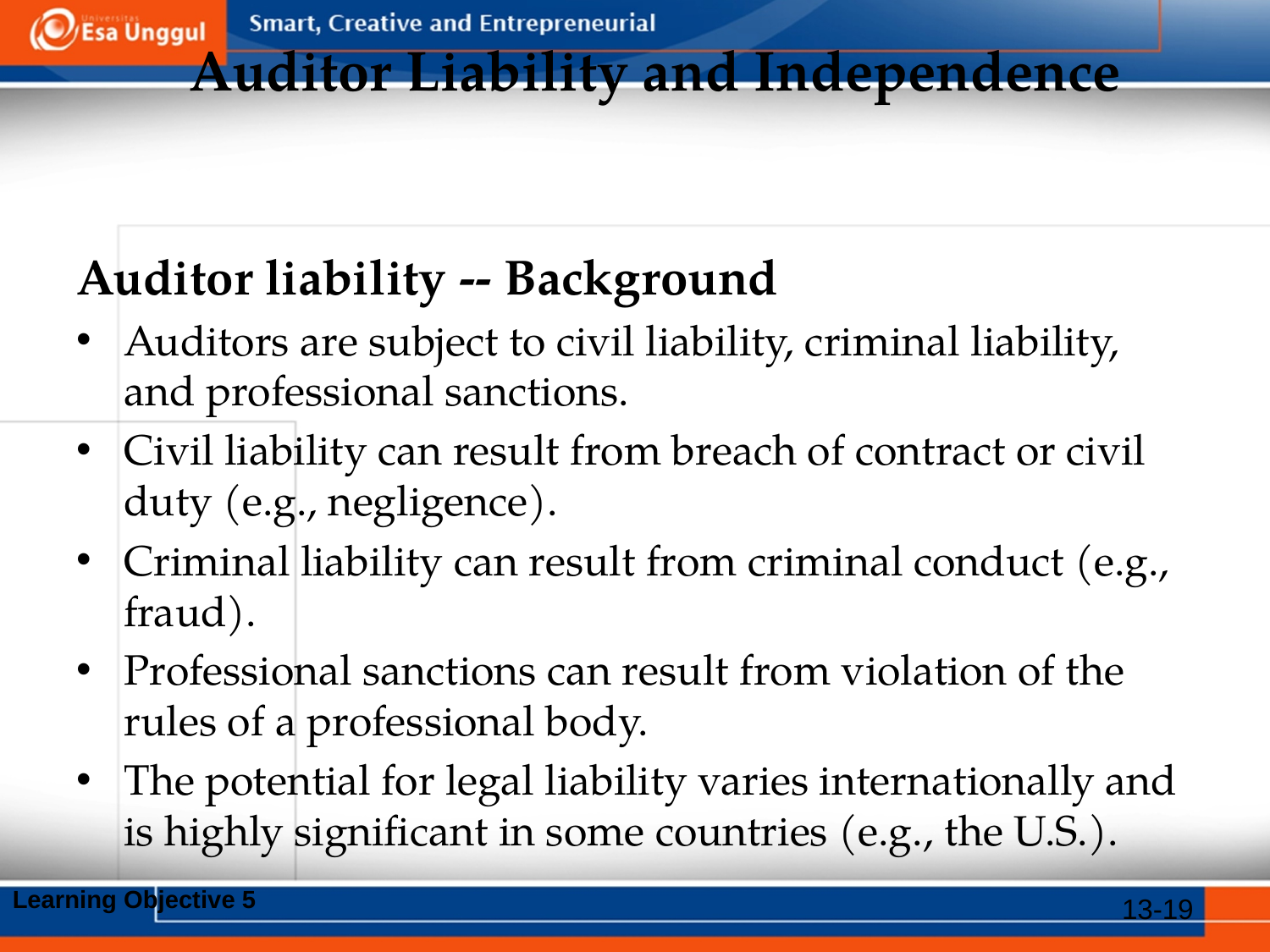

# Auditor Liability and Independence
Auditor liability -- Background
Auditors are subject to civil liability, criminal liability, and professional sanctions.
Civil liability can result from breach of contract or civil duty (e.g., negligence).
Criminal liability can result from criminal conduct (e.g., fraud).
Professional sanctions can result from violation of the rules of a professional body.
The potential for legal liability varies internationally and is highly significant in some countries (e.g., the U.S.).
Learning Objective 5
13-19